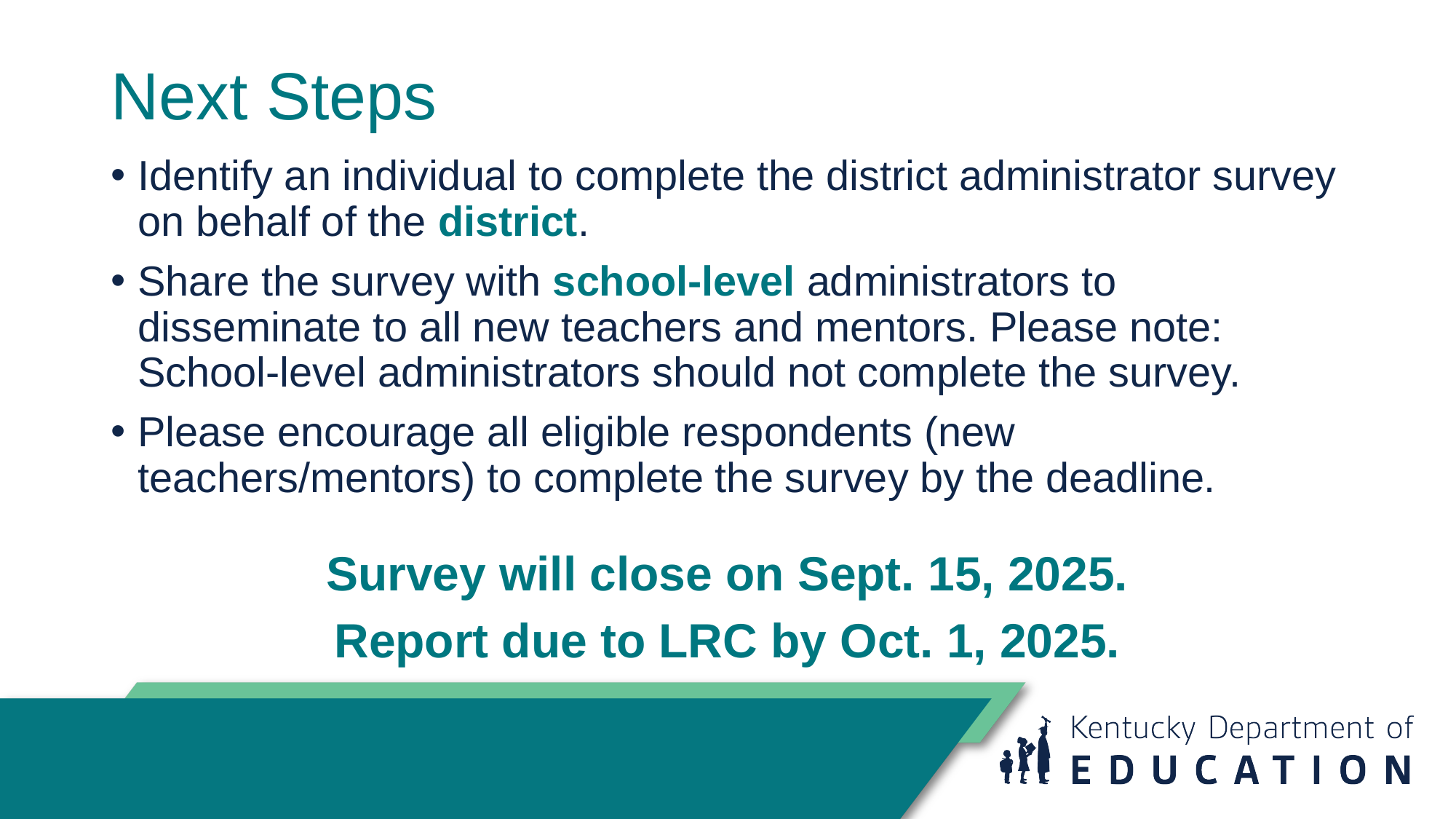

# Next Steps
Identify an individual to complete the district administrator survey on behalf of the district.
Share the survey with school-level administrators to disseminate to all new teachers and mentors. Please note: School-level administrators should not complete the survey.
Please encourage all eligible respondents (new teachers/mentors) to complete the survey by the deadline.

Survey will close on Sept. 15, 2025.
Report due to LRC by Oct. 1, 2025.